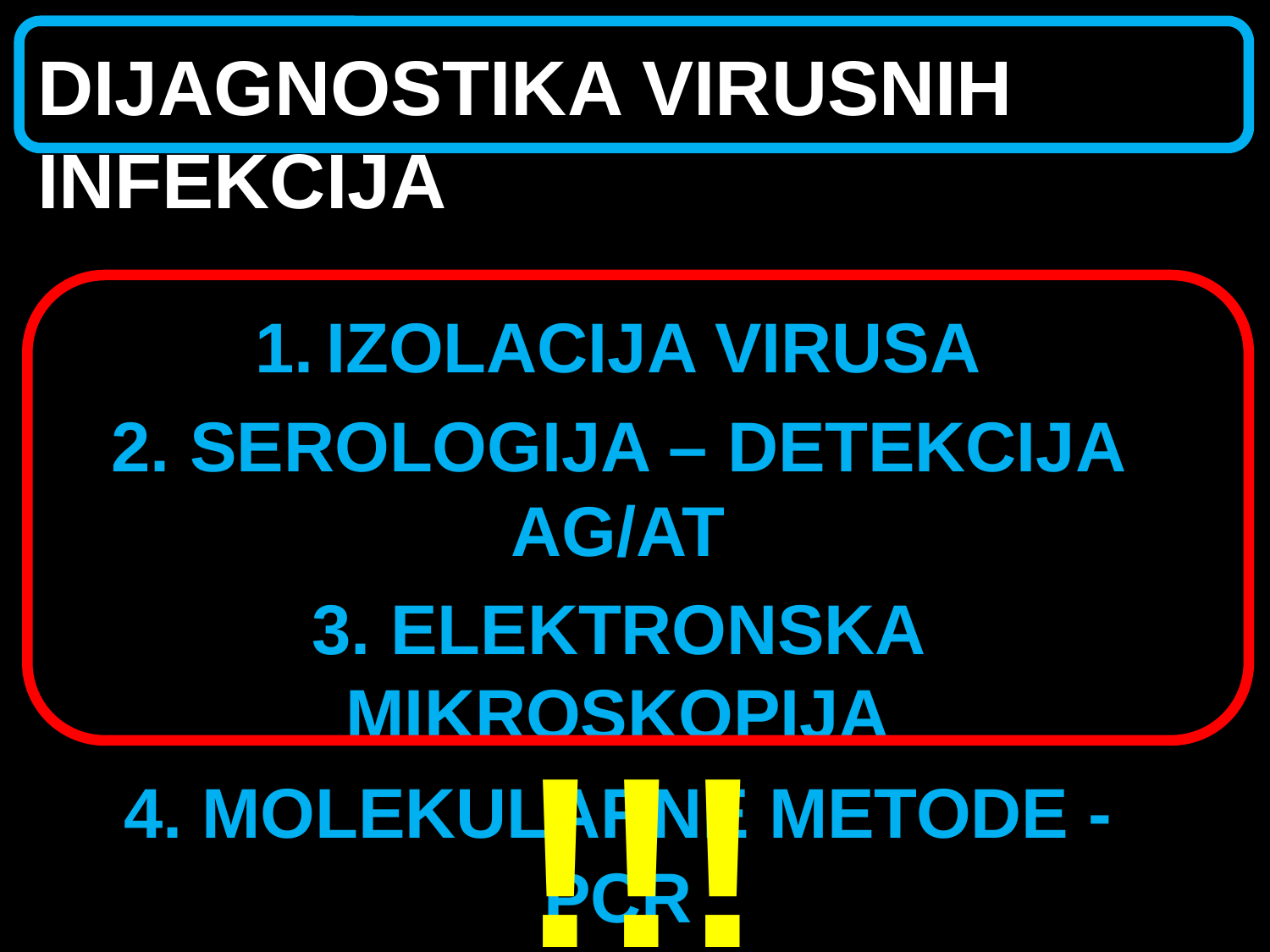

DIJAGNOSTIKA VIRUSNIH INFEKCIJA

IZOLACIJA VIRUSA
2. SEROLOGIJA – DETEKCIJA AG/AT
3. ELEKTRONSKA MIKROSKOPIJA
4. MOLEKULARNE METODE - PCR
!!!